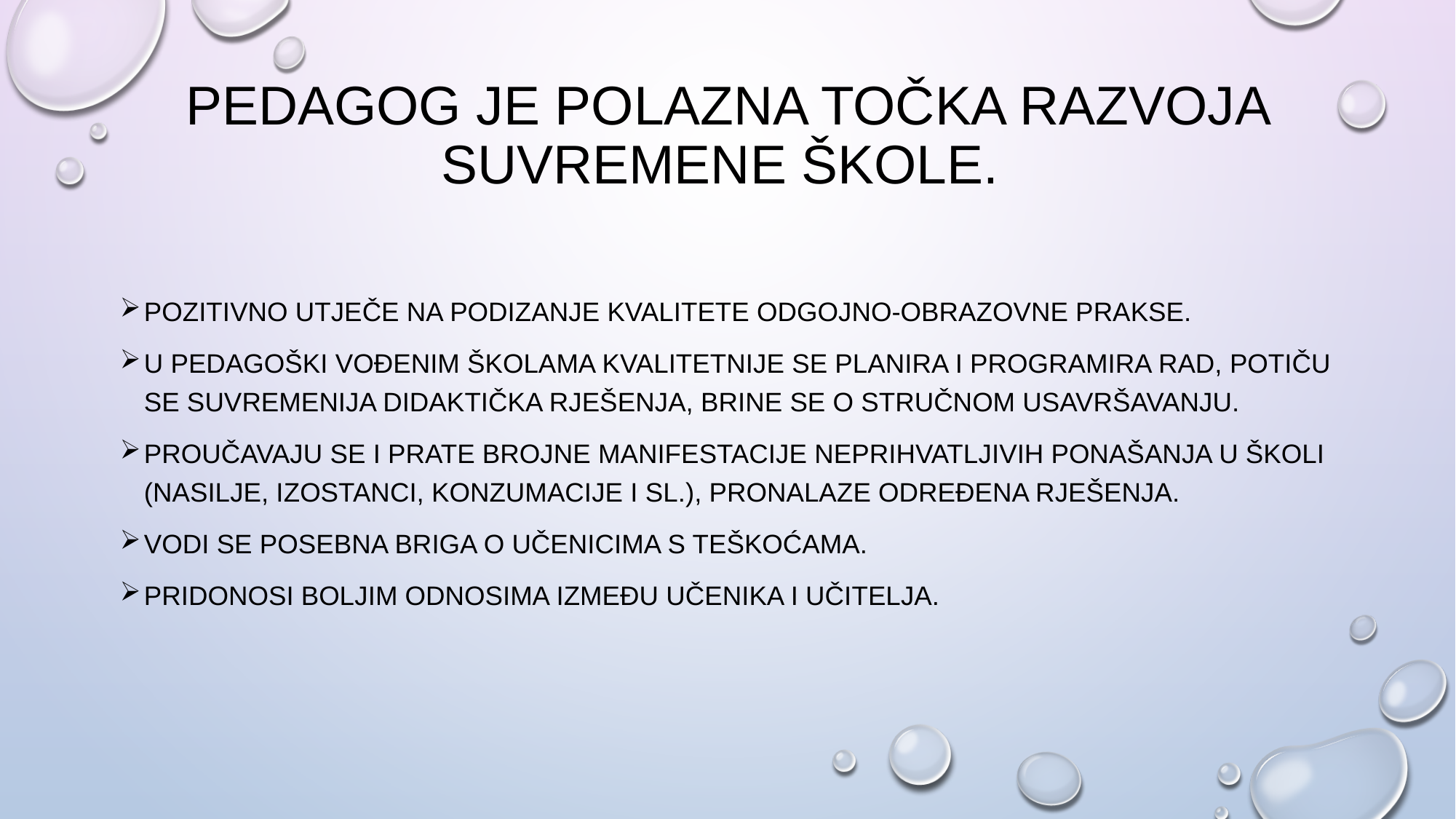

# Pedagog je polazna točka razvoja suvremene škole.
pozitivno utječe na podizanje kvalitete odgojno-obrazovne prakse.
U pedagoški vođenim školama kvalitetnije se planira i programira rad, potiču se suvremenija didaktička rješenja, brine se o stručnom usavršavanju.
proučavaju se i prate brojne manifestacije neprihvatljivih ponašanja u školi (nasilje, izostanci, konzumacije i sl.), pronalaze određena rješenja.
Vodi se posebna briga o učenicima s teškoćama.
PRIDONOSI BOLJIM OdnosiMA između učenika i učitelja.